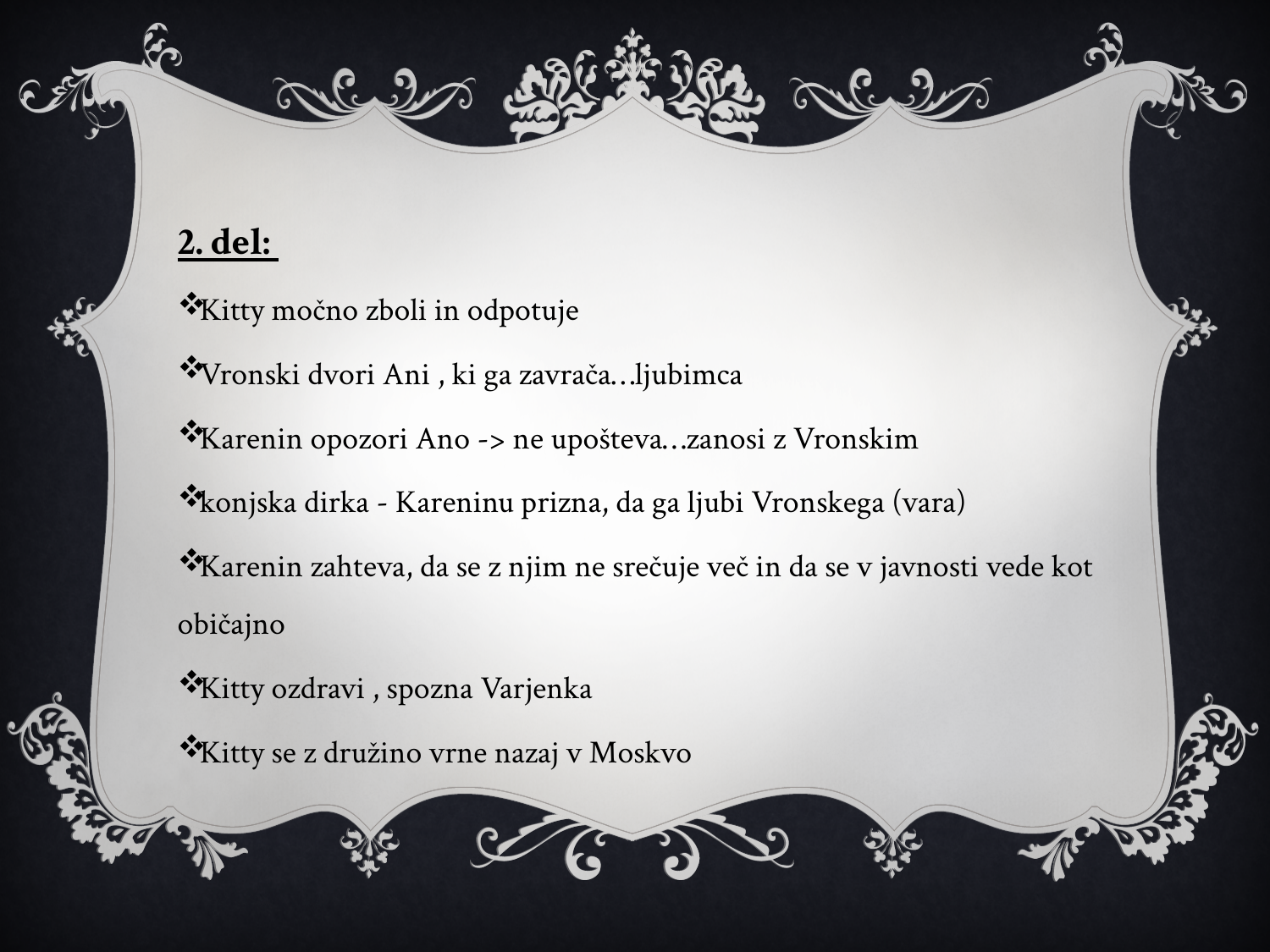

2. del:
Kitty močno zboli in odpotuje
Vronski dvori Ani , ki ga zavrača…ljubimca
Karenin opozori Ano -> ne upošteva…zanosi z Vronskim
konjska dirka - Kareninu prizna, da ga ljubi Vronskega (vara)
Karenin zahteva, da se z njim ne srečuje več in da se v javnosti vede kot običajno
Kitty ozdravi , spozna Varjenka
Kitty se z družino vrne nazaj v Moskvo